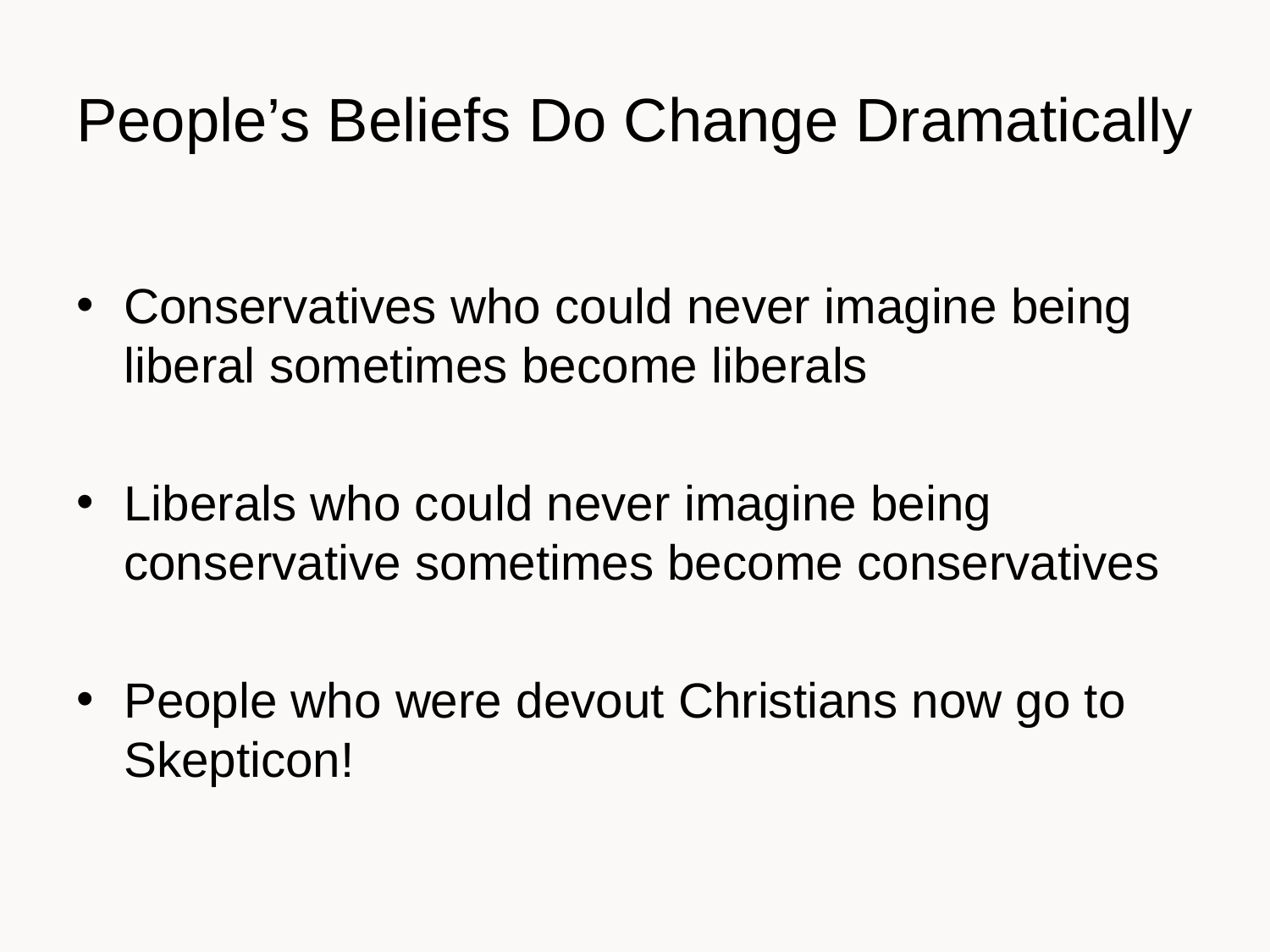

# People’s Beliefs Do Change Dramatically

Conservatives who could never imagine being liberal sometimes become liberals

Liberals who could never imagine being conservative sometimes become conservatives

People who were devout Christians now go to Skepticon!